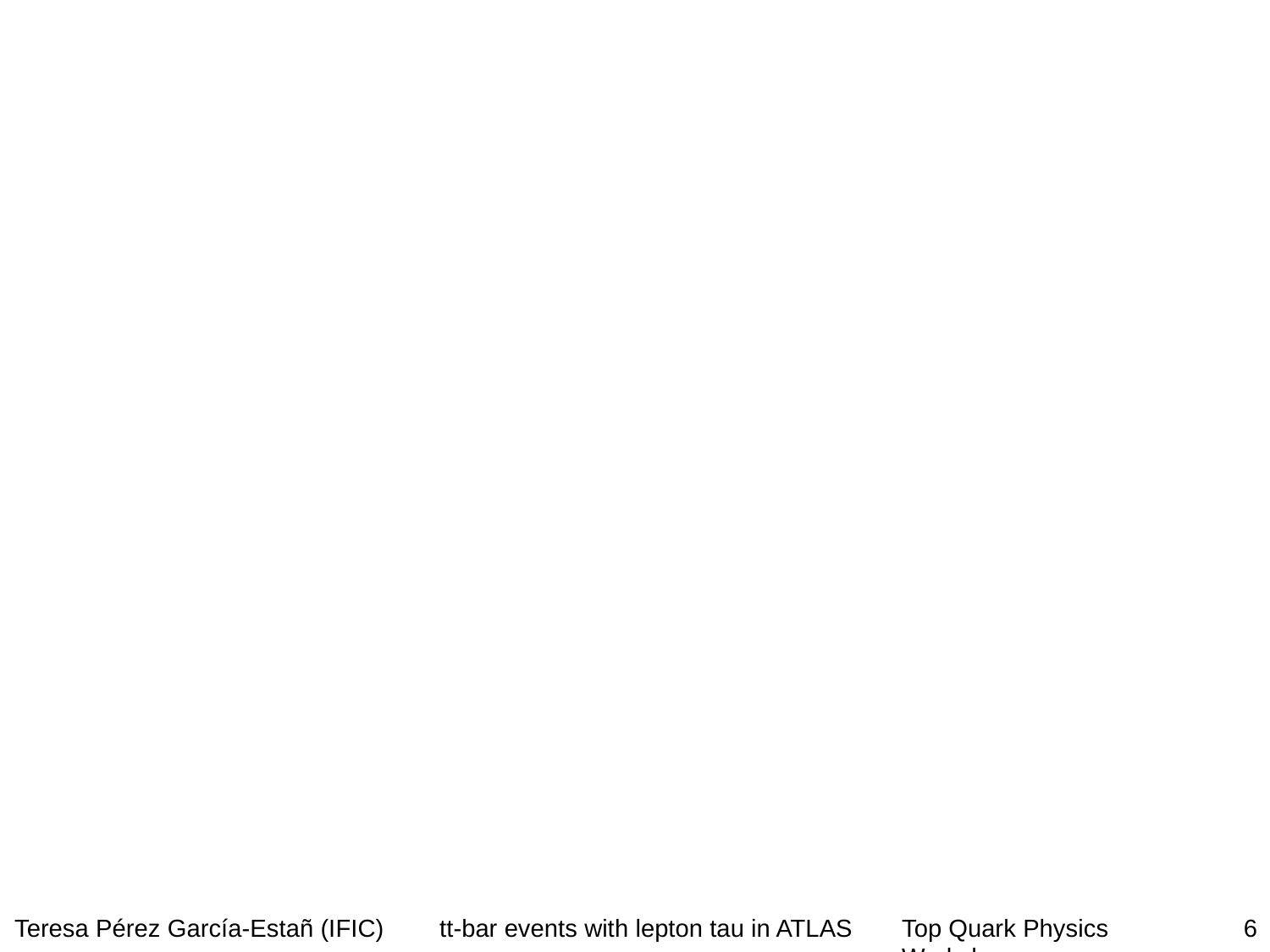

Teresa Pérez García-Estañ (IFIC)        tt-bar events with lepton tau in ATLAS
Top Quark Physics Workshop
6